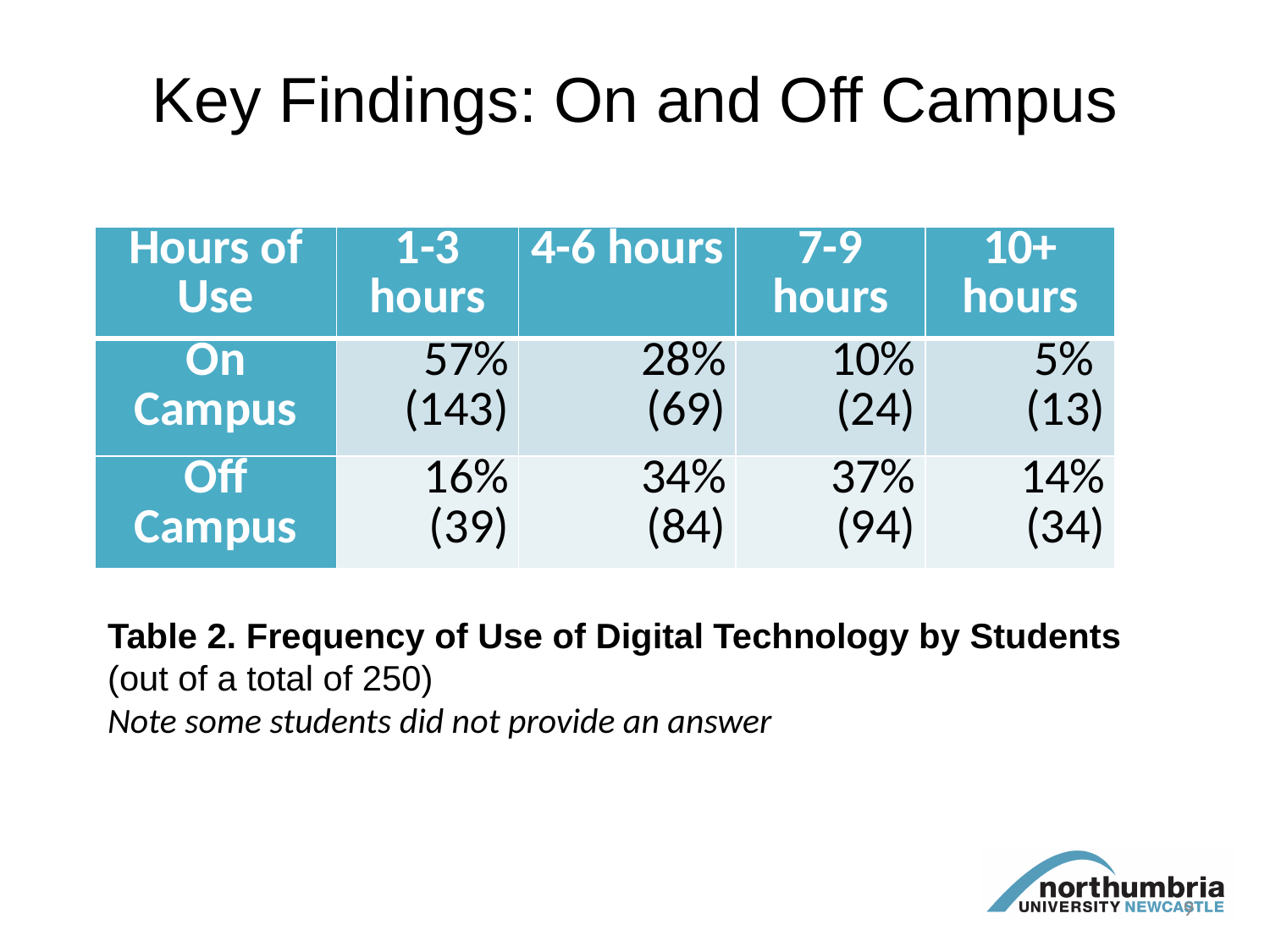

# Key Findings: On and Off Campus
| Hours of Use | 1-3 hours | 4-6 hours | 7-9 hours | 10+ hours |
| --- | --- | --- | --- | --- |
| On Campus | 57% (143) | 28% (69) | 10% (24) | 5% (13) |
| Off Campus | 16% (39) | 34% (84) | 37% (94) | 14% (34) |
Table 2. Frequency of Use of Digital Technology by Students
(out of a total of 250)
Note some students did not provide an answer

9